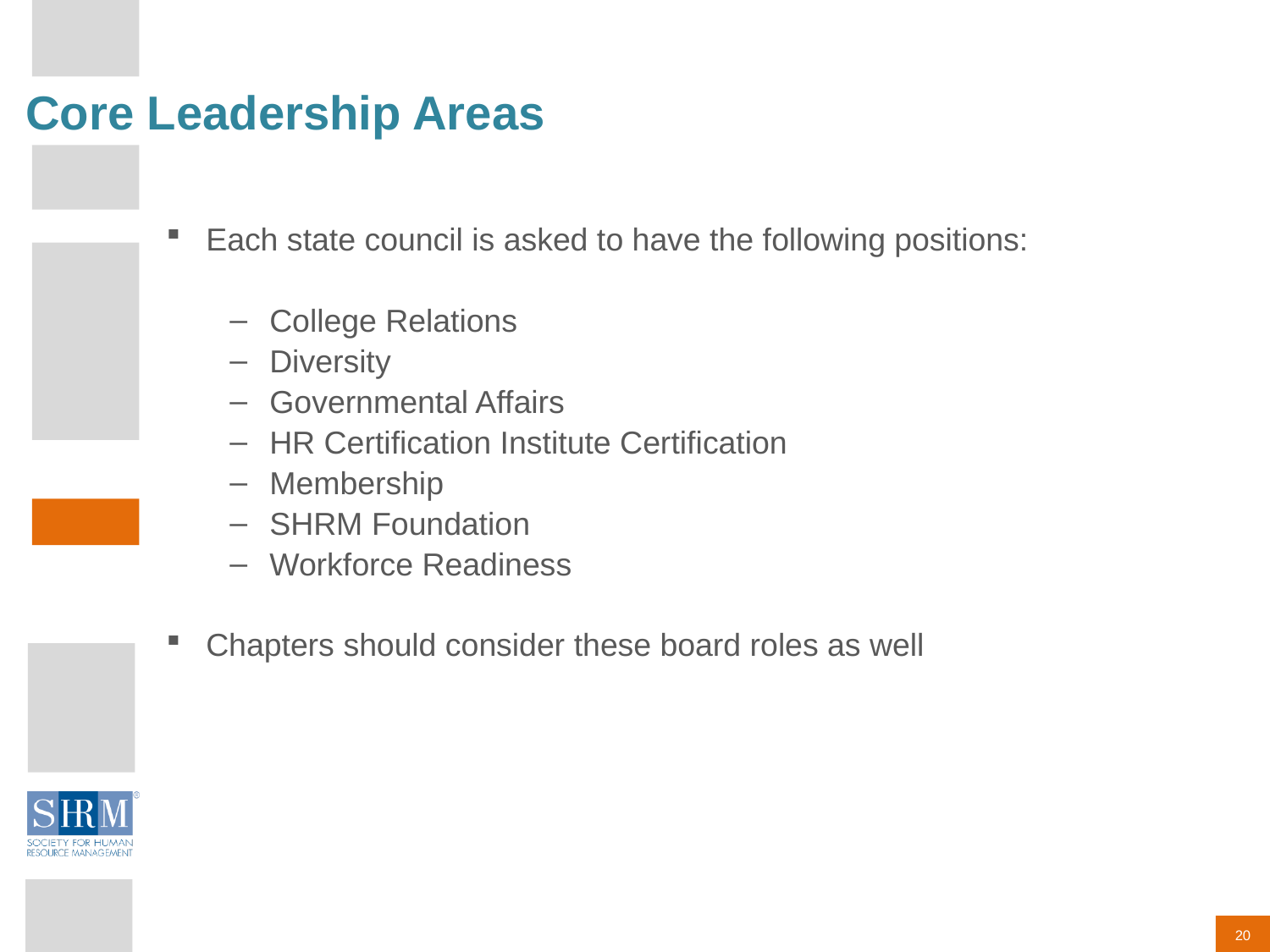

# Core Leadership Areas
Each state council is asked to have the following positions:

College Relations
Diversity
Governmental Affairs
HR Certification Institute Certification
Membership
SHRM Foundation
Workforce Readiness

Chapters should consider these board roles as well